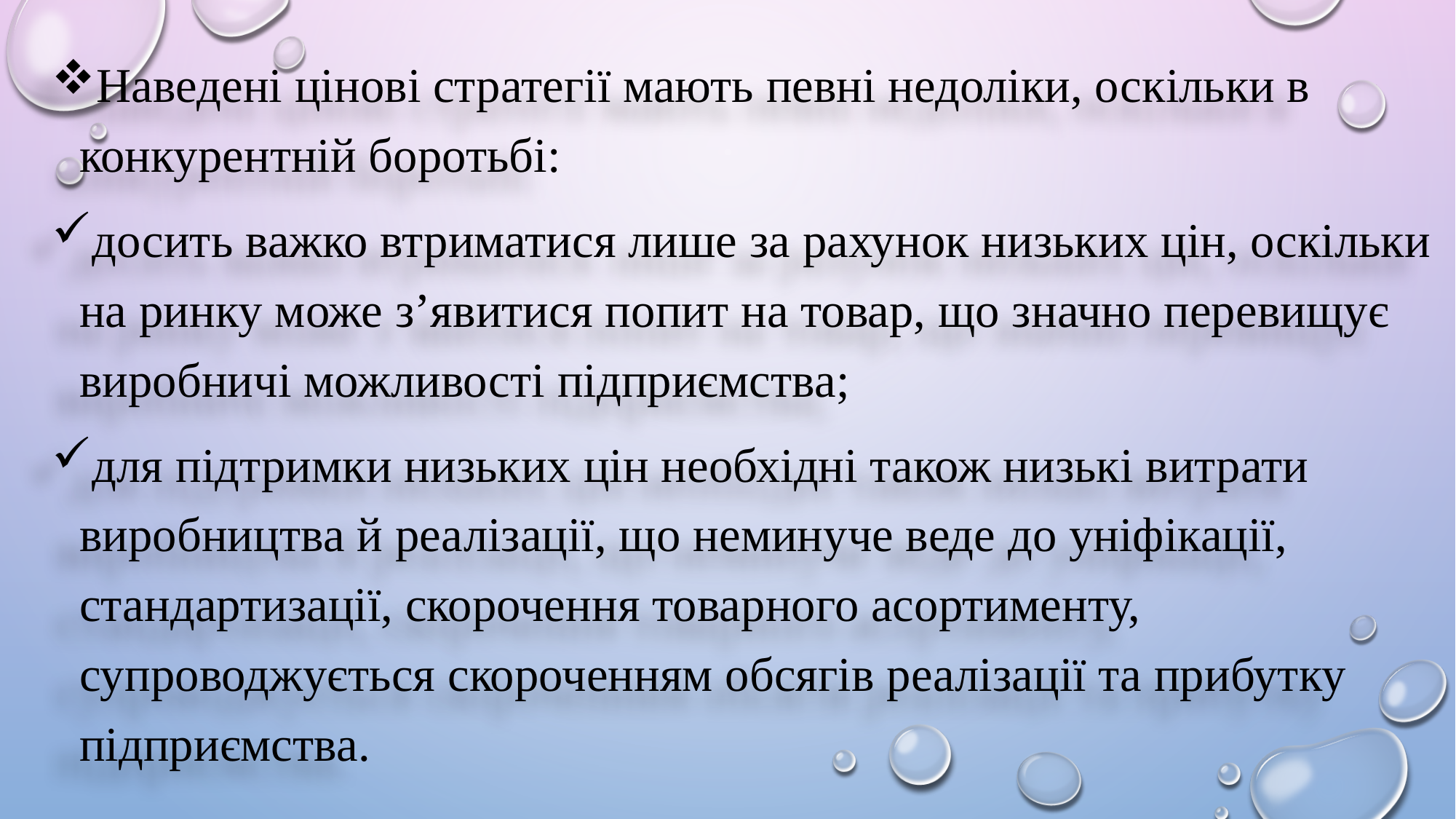

Наведені цінові стратегії мають певні недоліки, оскільки в конкурентній боротьбі:
досить важко втриматися лише за рахунок низьких цін, оскільки на ринку може з’явитися попит на товар, що значно перевищує виробничі можливості підприємства;
для підтримки низьких цін необхідні також низькі витрати виробництва й реалізації, що неминуче веде до уніфікації, стандартизації, скорочення товарного асортименту, супроводжується скороченням обсягів реалізації та прибутку підприємства.